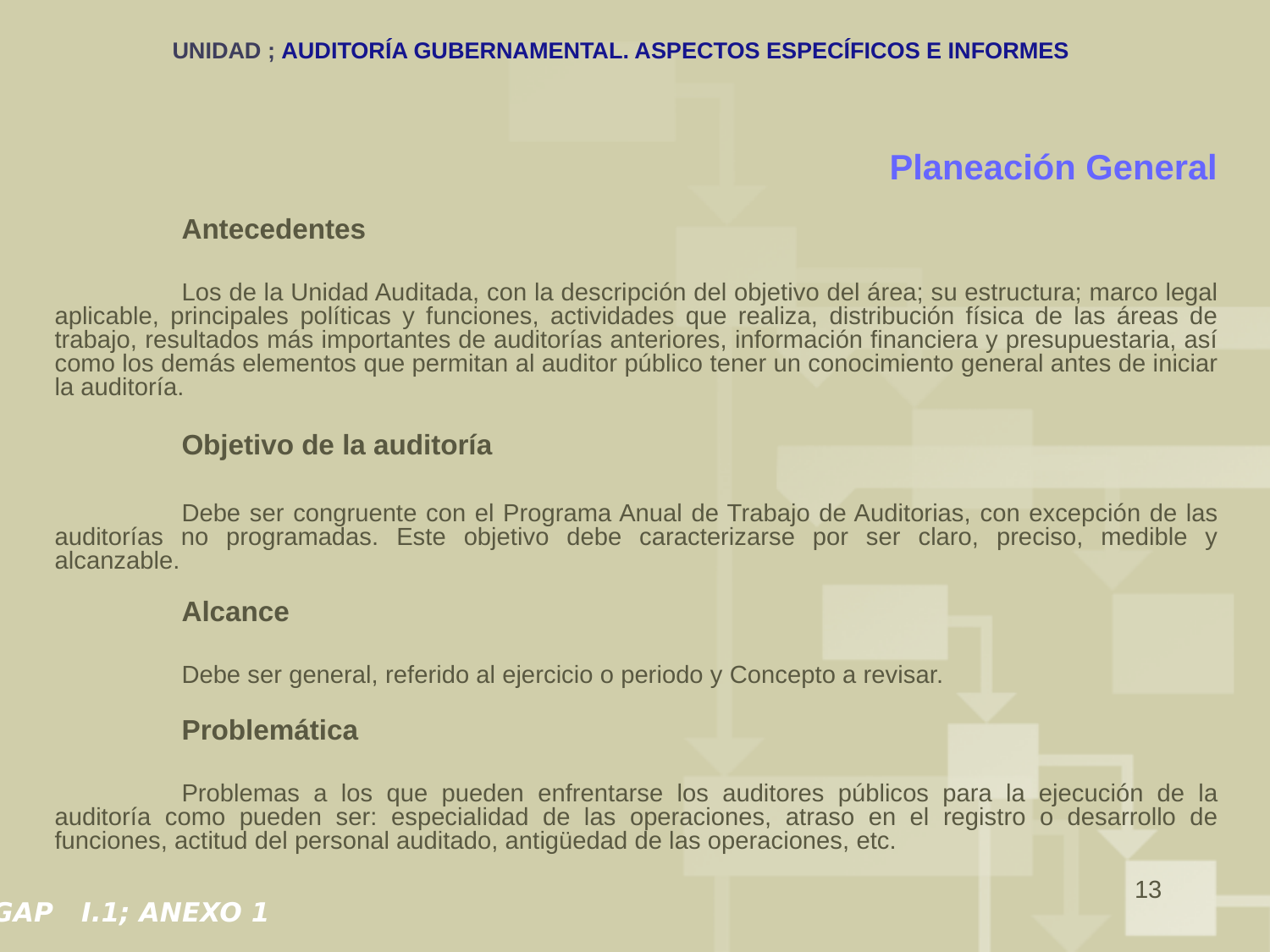

# UNIDAD ; AUDITORÍA GUBERNAMENTAL. ASPECTOS ESPECÍFICOS E INFORMES
Planeación General
	Antecedentes

	Los de la Unidad Auditada, con la descripción del objetivo del área; su estructura; marco legal aplicable, principales políticas y funciones, actividades que realiza, distribución física de las áreas de trabajo, resultados más importantes de auditorías anteriores, información financiera y presupuestaria, así como los demás elementos que permitan al auditor público tener un conocimiento general antes de iniciar la auditoría.
 	Objetivo de la auditoría

	Debe ser congruente con el Programa Anual de Trabajo de Auditorias, con excepción de las auditorías no programadas. Este objetivo debe caracterizarse por ser claro, preciso, medible y alcanzable.

	Alcance

	Debe ser general, referido al ejercicio o periodo y Concepto a revisar.

	Problemática

	Problemas a los que pueden enfrentarse los auditores públicos para la ejecución de la auditoría como pueden ser: especialidad de las operaciones, atraso en el registro o desarrollo de funciones, actitud del personal auditado, antigüedad de las operaciones, etc.
13
GGAP   I.1; ANEXO 1